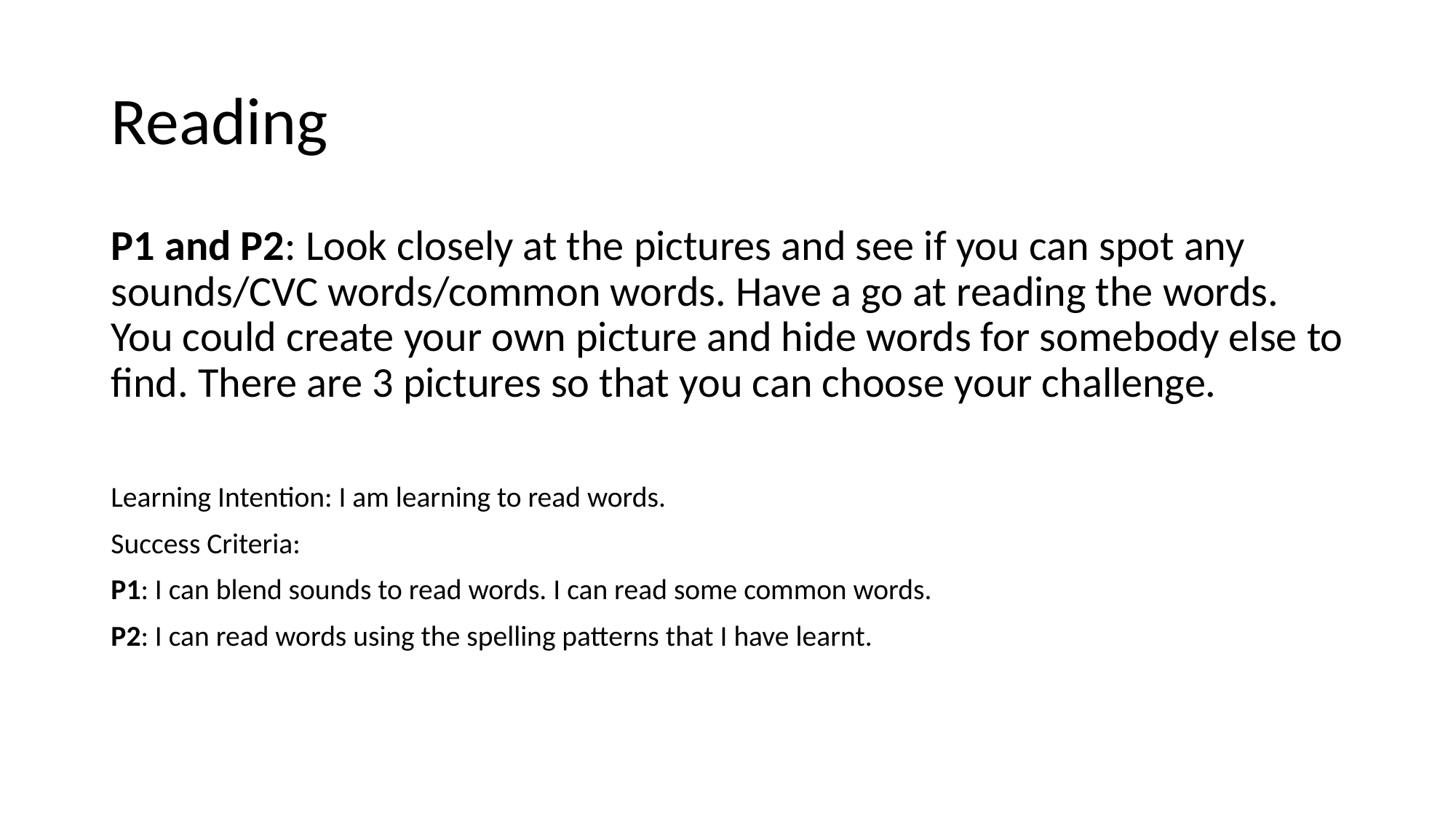

# Reading
P1 and P2: Look closely at the pictures and see if you can spot any sounds/CVC words/common words. Have a go at reading the words. You could create your own picture and hide words for somebody else to find. There are 3 pictures so that you can choose your challenge.

Learning Intention: I am learning to read words.
Success Criteria:
P1: I can blend sounds to read words. I can read some common words.
P2: I can read words using the spelling patterns that I have learnt.